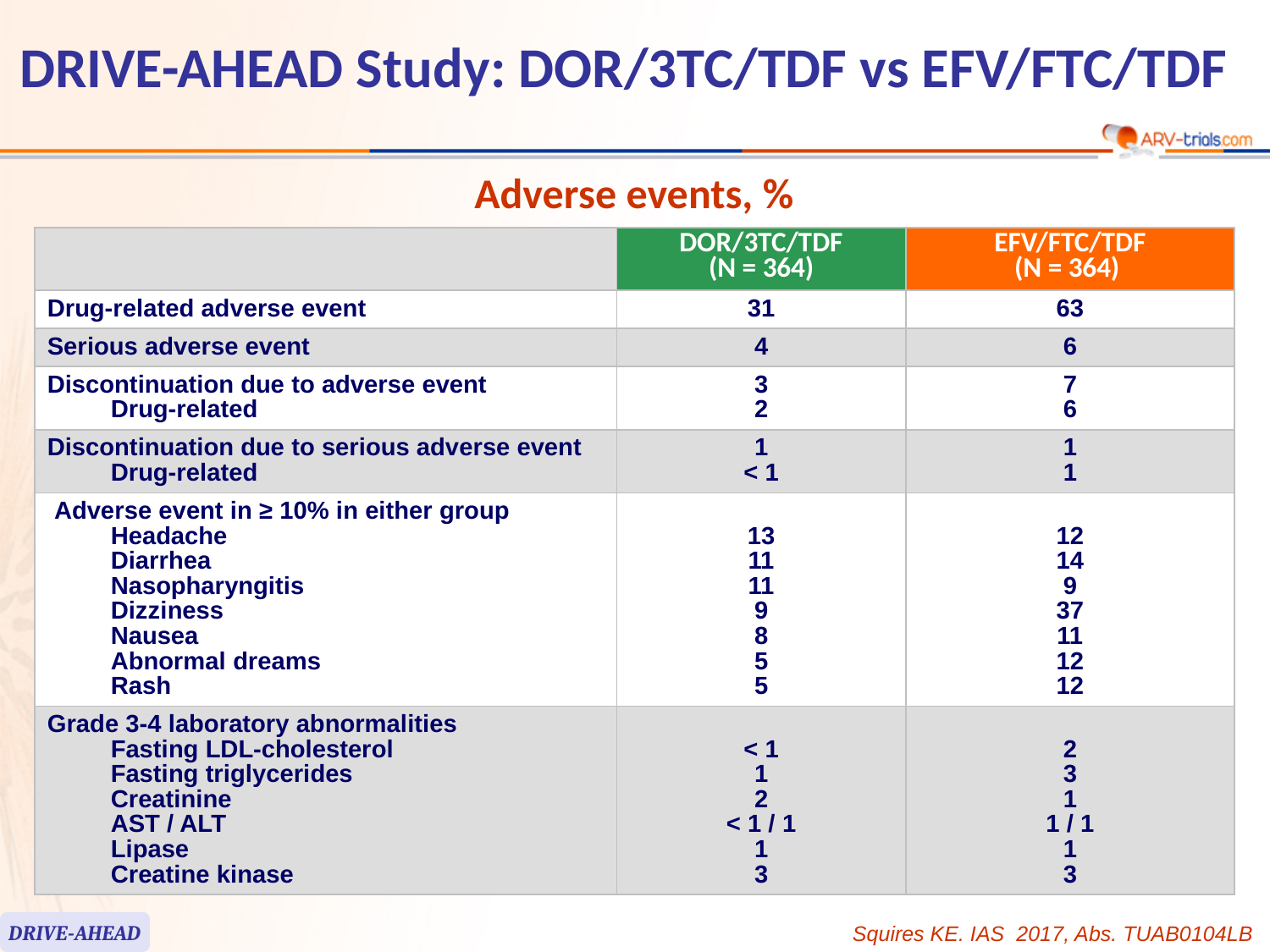

62
# DRIVE-AHEAD Study: DOR/3TC/TDF vs EFV/FTC/TDF
Adverse events, %
|  | DOR/3TC/TDF (N = 364) | EFV/FTC/TDF (N = 364) |
| --- | --- | --- |
| Drug-related adverse event | 31 | 63 |
| Serious adverse event | 4 | 6 |
| Discontinuation due to adverse event Drug-related | 3 2 | 7 6 |
| Discontinuation due to serious adverse event Drug-related | 1 < 1 | 1 1 |
| Adverse event in ≥ 10% in either group Headache Diarrhea Nasopharyngitis Dizziness Nausea Abnormal dreams Rash | 13 11 11 9 8 5 5 | 12 14 9 37 11 12 12 |
| Grade 3-4 laboratory abnormalities Fasting LDL-cholesterol Fasting triglycerides Creatinine AST / ALT Lipase Creatine kinase | < 1 1 2 < 1 / 1 1 3 | 2 3 1 1 / 1 1 3 |
DRIVE-AHEAD
Squires KE. IAS  2017, Abs. TUAB0104LB